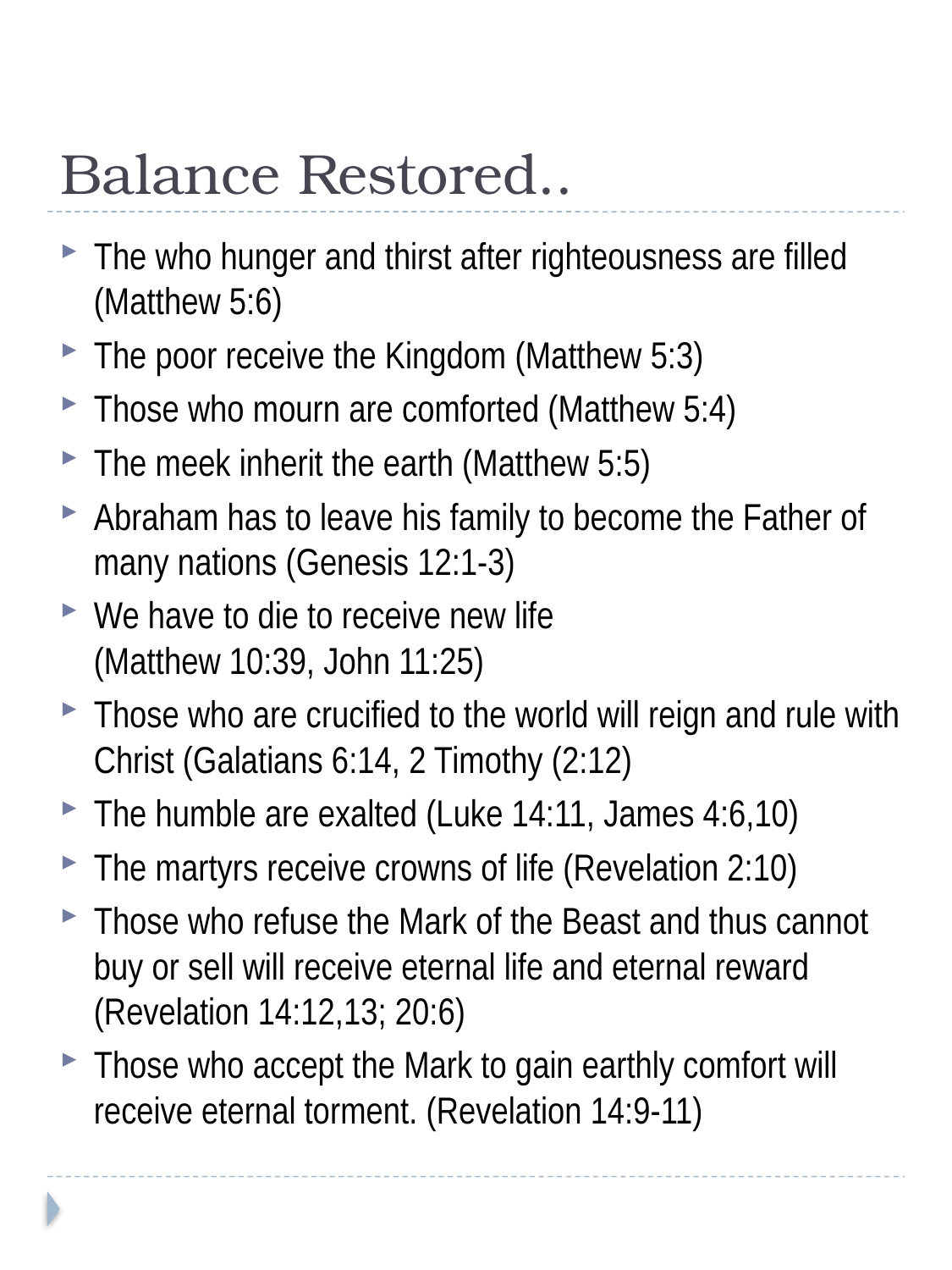

# Balance Restored..
The who hunger and thirst after righteousness are filled (Matthew 5:6)
The poor receive the Kingdom (Matthew 5:3)
Those who mourn are comforted (Matthew 5:4)
The meek inherit the earth (Matthew 5:5)
Abraham has to leave his family to become the Father of many nations (Genesis 12:1-3)
We have to die to receive new life
(Matthew 10:39, John 11:25)
Those who are crucified to the world will reign and rule with Christ (Galatians 6:14, 2 Timothy (2:12)
The humble are exalted (Luke 14:11, James 4:6,10)
The martyrs receive crowns of life (Revelation 2:10)
Those who refuse the Mark of the Beast and thus cannot buy or sell will receive eternal life and eternal reward (Revelation 14:12,13; 20:6)
Those who accept the Mark to gain earthly comfort will receive eternal torment. (Revelation 14:9-11)